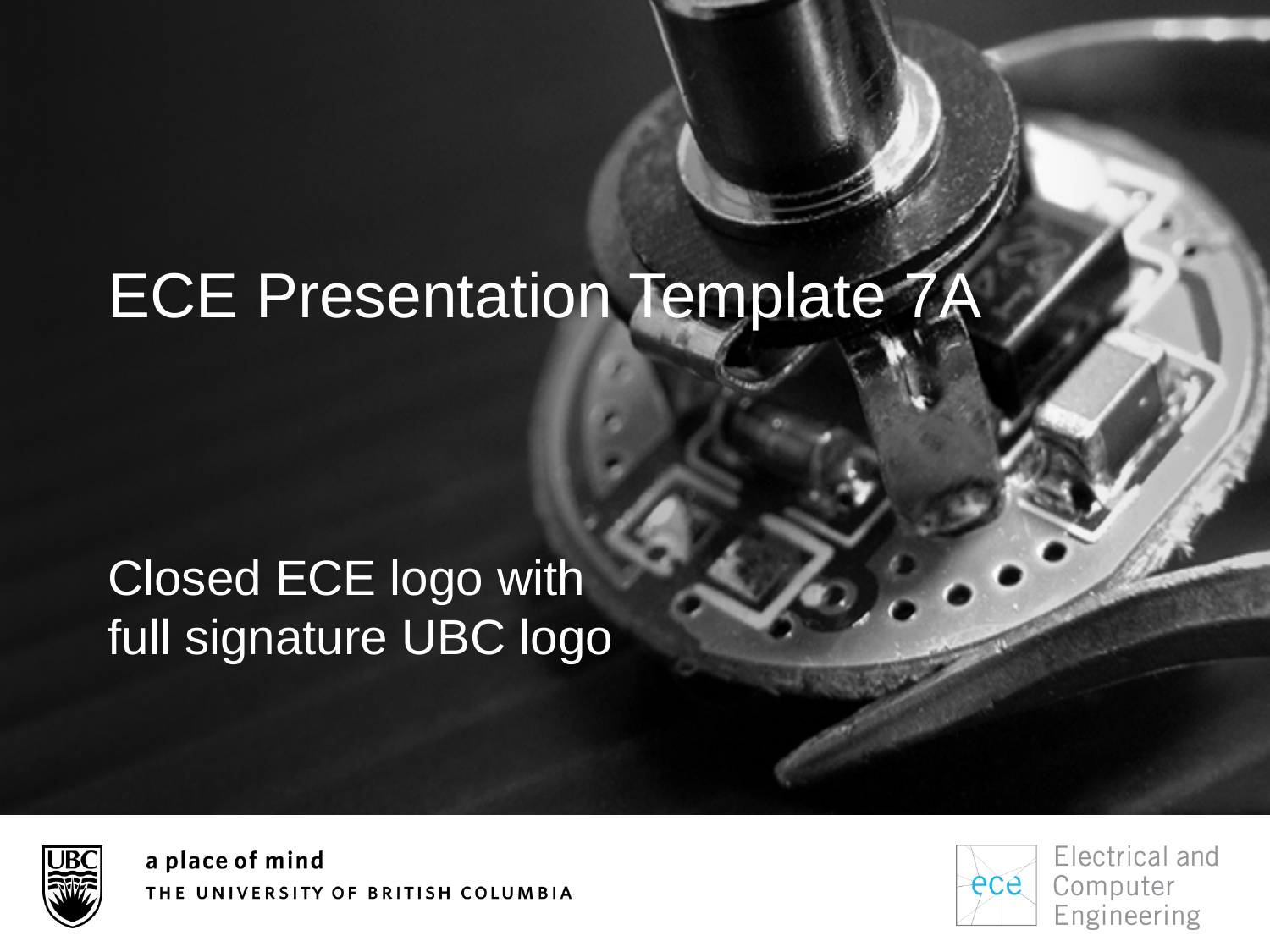

# ECE Presentation Template 7A
Closed ECE logo with
full signature UBC logo